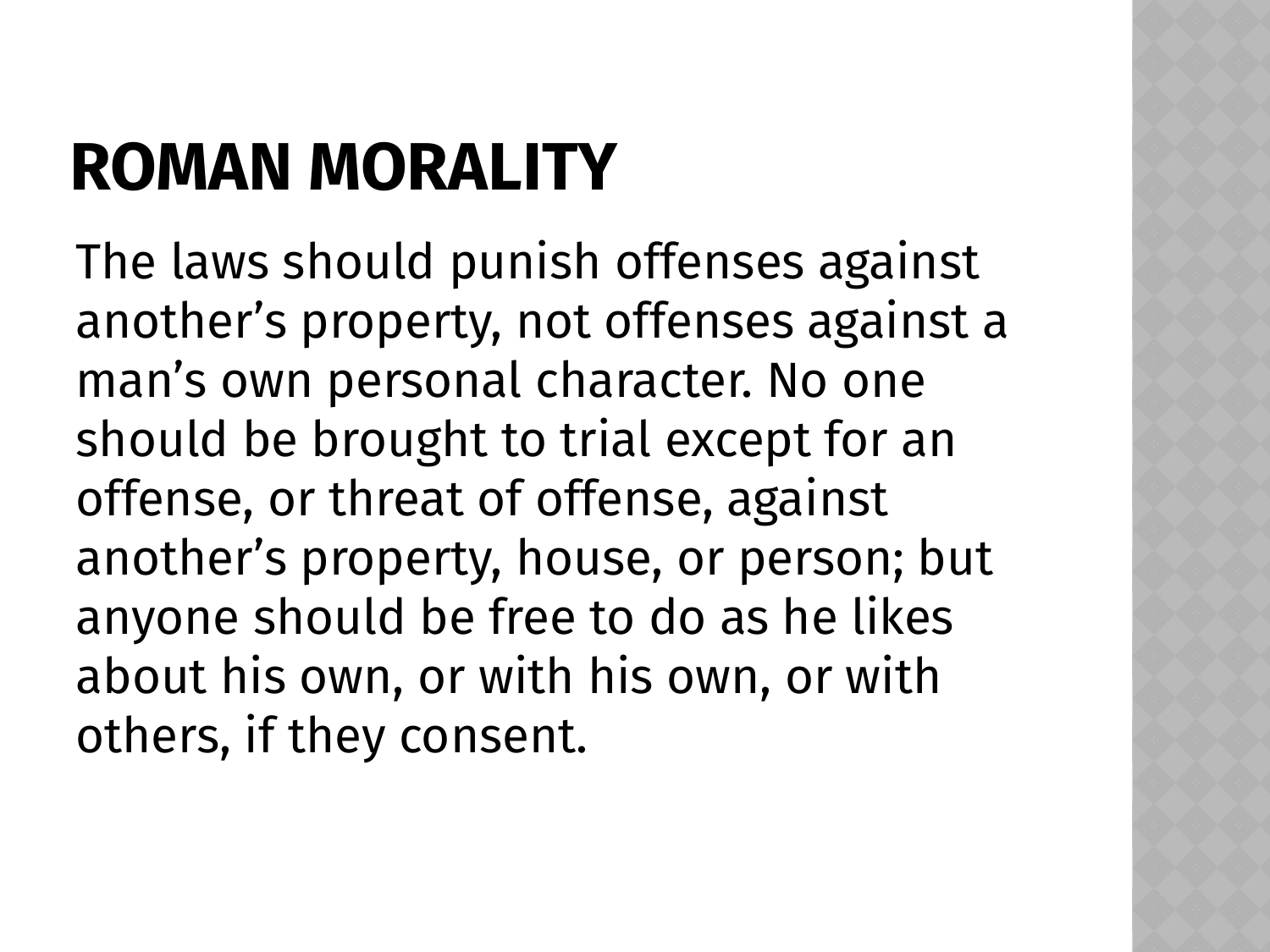

# Roman Morality
The laws should punish offenses against another’s property, not offenses against a man’s own personal character. No one should be brought to trial except for an offense, or threat of offense, against another’s property, house, or person; but anyone should be free to do as he likes about his own, or with his own, or with others, if they consent.